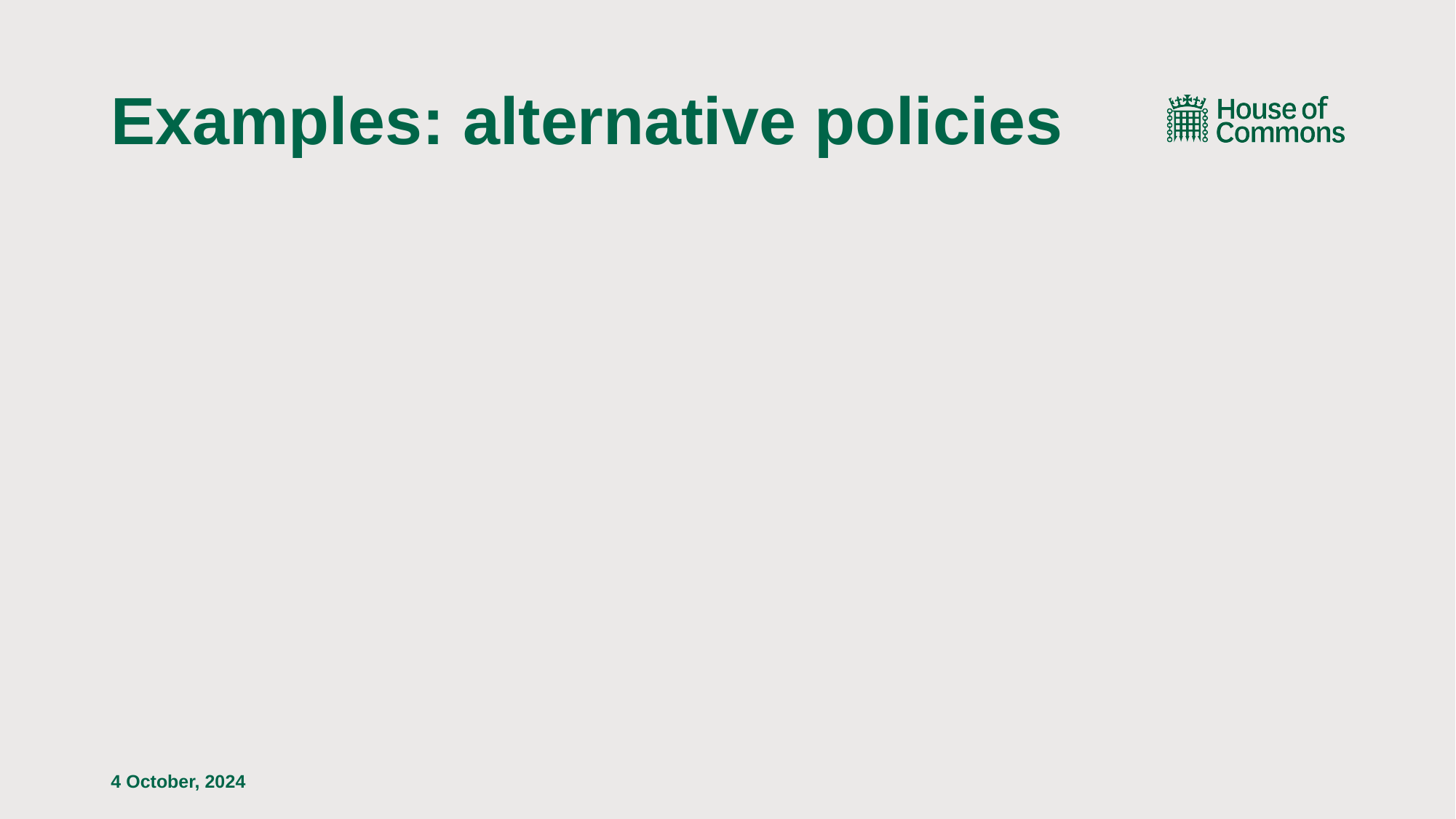

# Examples: alternative policies

4 October, 2024